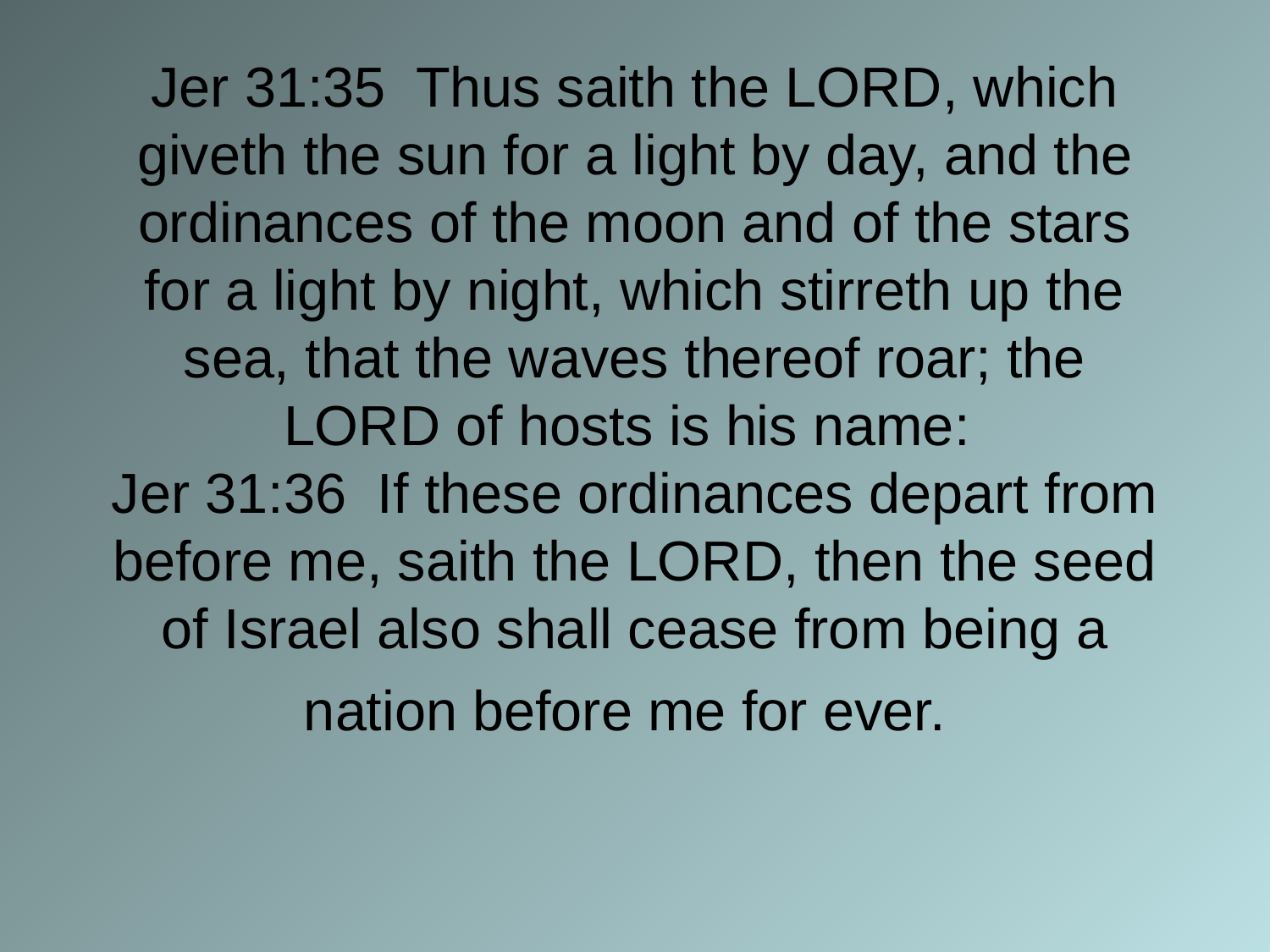

# Jer 31:35  Thus saith the LORD, which giveth the sun for a light by day, and the ordinances of the moon and of the stars for a light by night, which stirreth up the sea, that the waves thereof roar; the LORD of hosts is his name: Jer 31:36  If these ordinances depart from before me, saith the LORD, then the seed of Israel also shall cease from being a nation before me for ever.